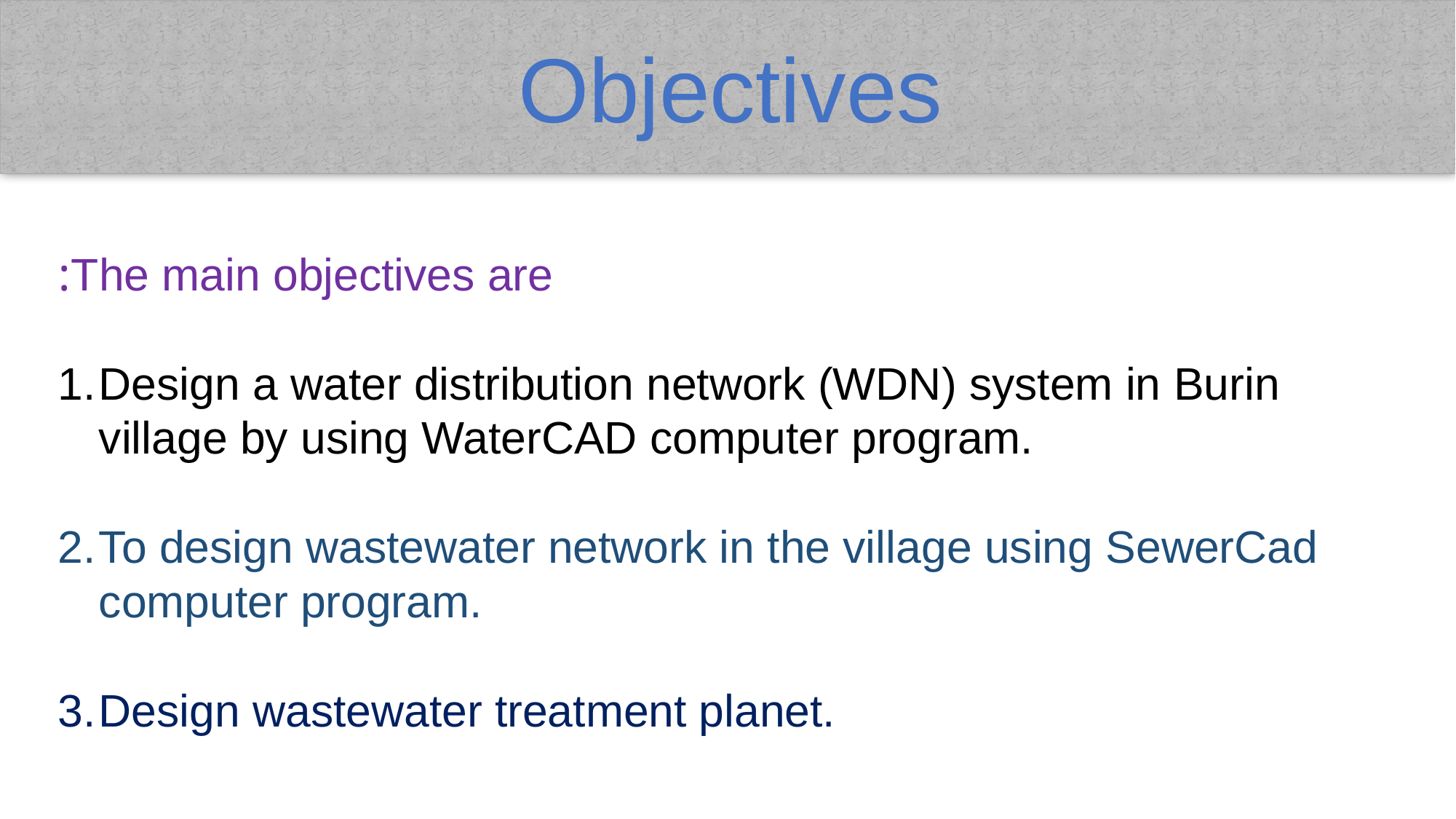

Objectives
The main objectives are:

Design a water distribution network (WDN) system in Burin village by using WaterCAD computer program.
To design wastewater network in the village using SewerCad computer program.
Design wastewater treatment planet.